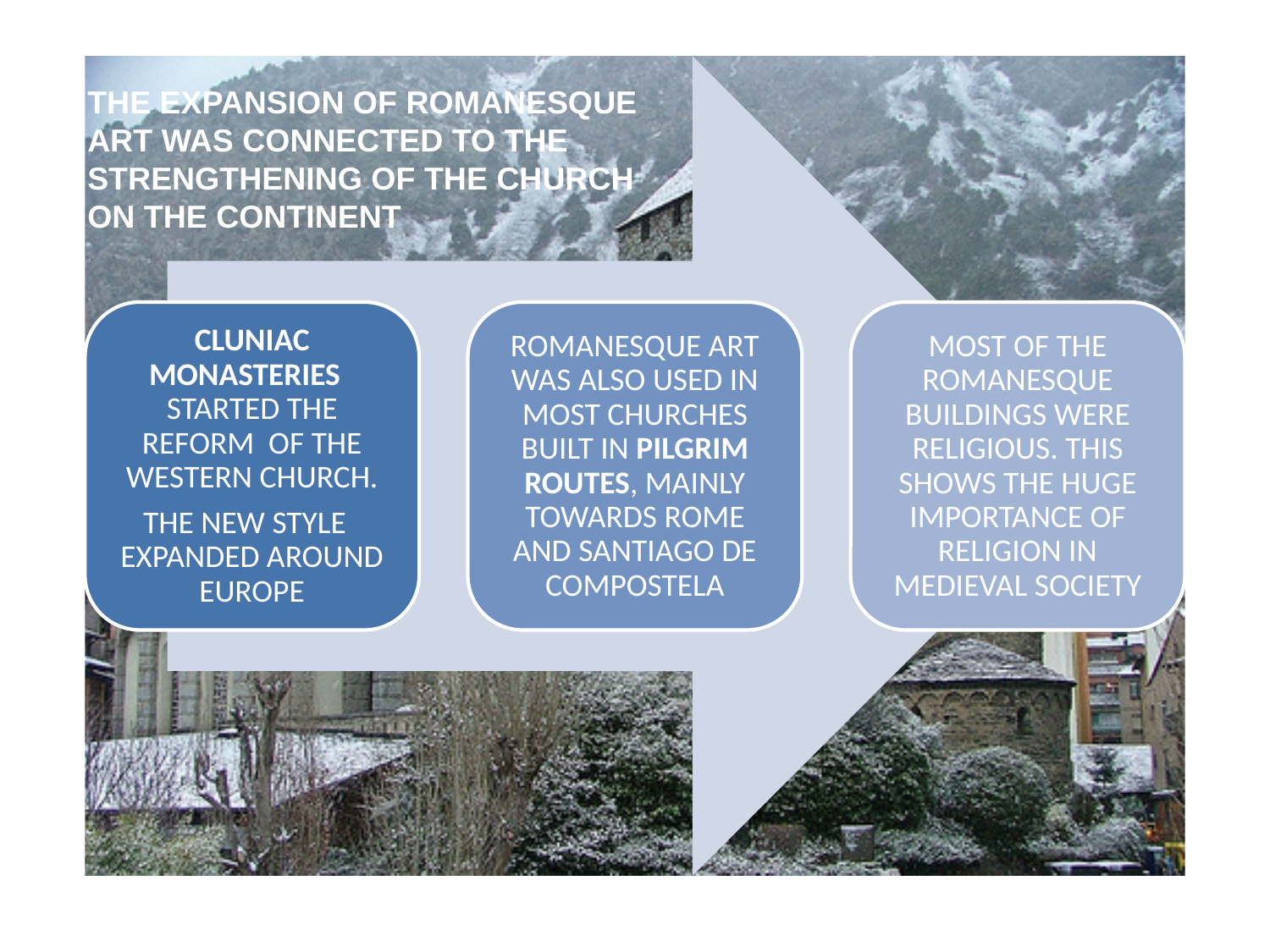

CLUNIAC MONASTERIES   STARTED THE REFORM  OF THE WESTERN CHURCH.
THE NEW STYLE   EXPANDED AROUND EUROPE
ROMANESQUE ART WAS ALSO USED IN MOST CHURCHES BUILT IN PILGRIM ROUTES, MAINLY TOWARDS ROME AND SANTIAGO DE COMPOSTELA
MOST OF THE ROMANESQUE BUILDINGS WERE RELIGIOUS. THIS SHOWS THE HUGE IMPORTANCE OF RELIGION IN MEDIEVAL SOCIETY
THE EXPANSION OF ROMANESQUE ART WAS CONNECTED TO THE STRENGTHENING OF THE CHURCH ON THE CONTINENT